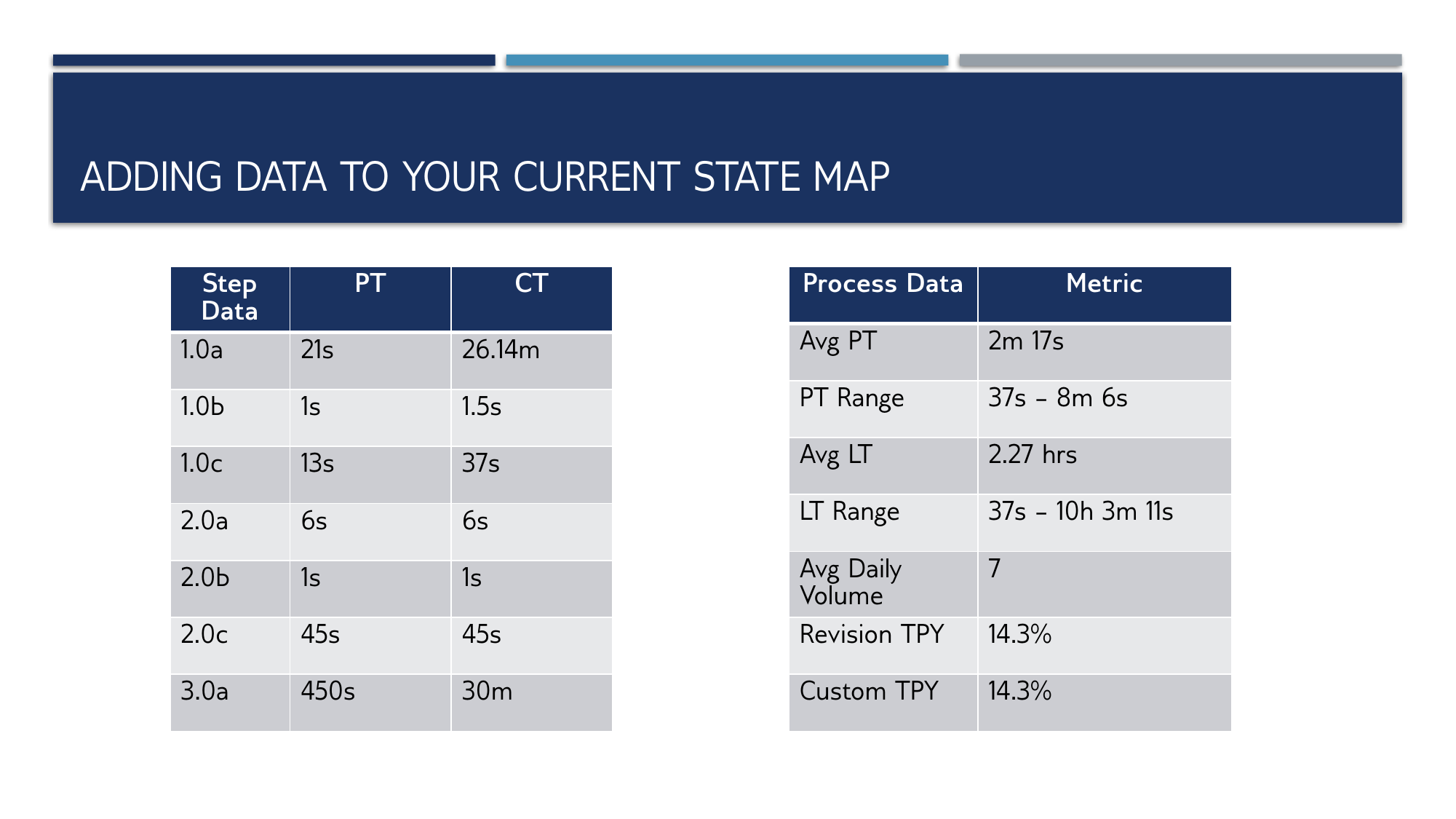

# Adding data to your current state map
| Step Data | PT | CT |
| --- | --- | --- |
| 1.0a | 21s | 26.14m |
| 1.0b | 1s | 1.5s |
| 1.0c | 13s | 37s |
| 2.0a | 6s | 6s |
| 2.0b | 1s | 1s |
| 2.0c | 45s | 45s |
| 3.0a | 450s | 30m |
| Process Data | Metric |
| --- | --- |
| Avg PT | 2m 17s |
| PT Range | 37s – 8m 6s |
| Avg LT | 2.27 hrs |
| LT Range | 37s – 10h 3m 11s |
| Avg Daily Volume | 7 |
| Revision TPY | 14.3% |
| Custom TPY | 14.3% |